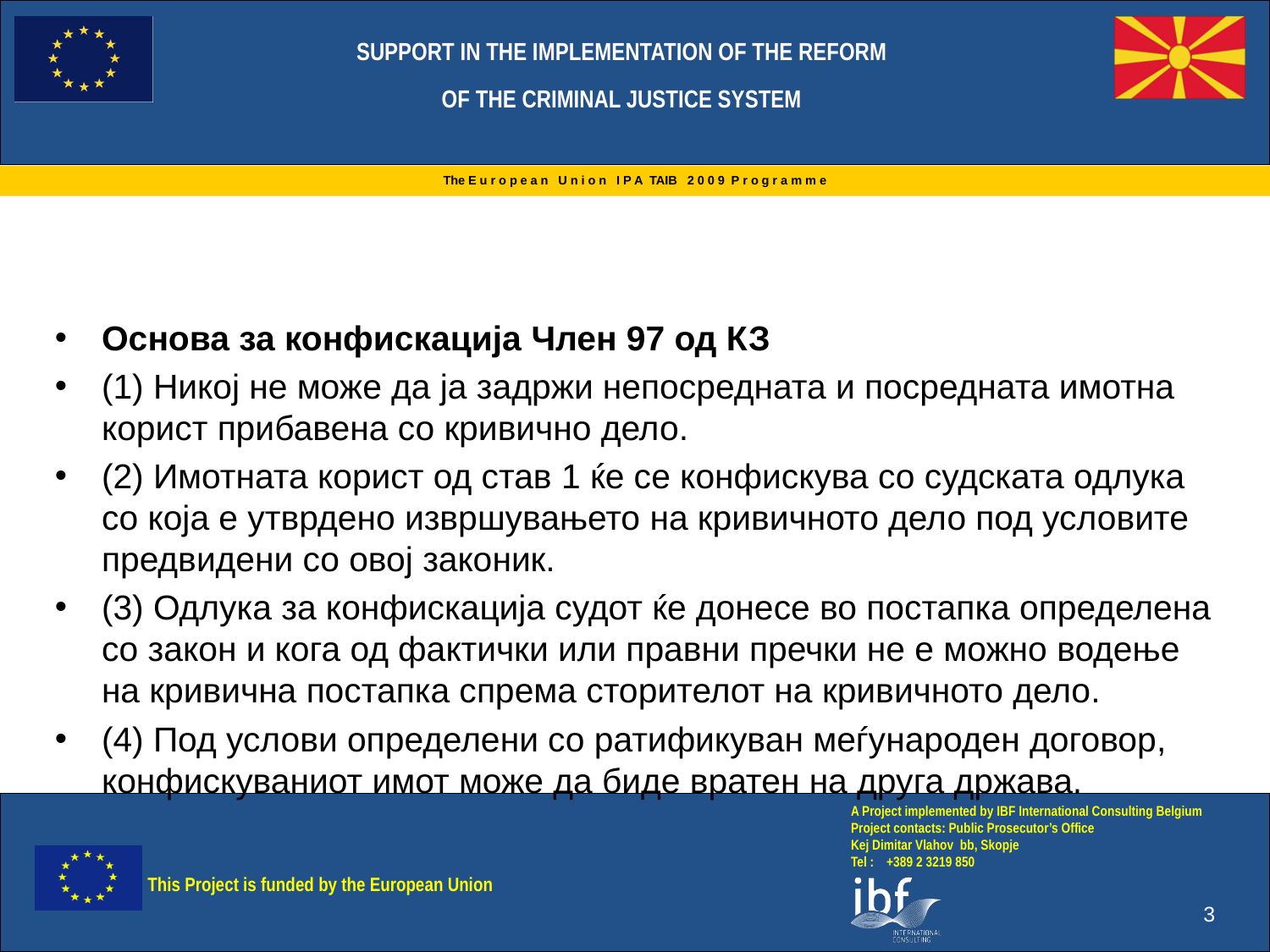

Основа за конфискација Член 97 од КЗ
(1) Никој не може да ја задржи непосредната и посредната имотна корист прибавена со кривично дело.
(2) Имотната корист од став 1 ќе се конфискува со судската одлука со која е утврдено извршувањето на кривичното дело под условите предвидени со овој законик.
(3) Одлука за конфискација судот ќе донесе во постапка определена со закон и кога од фактички или правни пречки не е можно водење на кривична постапка спрема сторителот на кривичното дело.
(4) Под услови определени со ратификуван меѓународен договор, конфискуваниот имот може да биде вратен на друга држава.

3